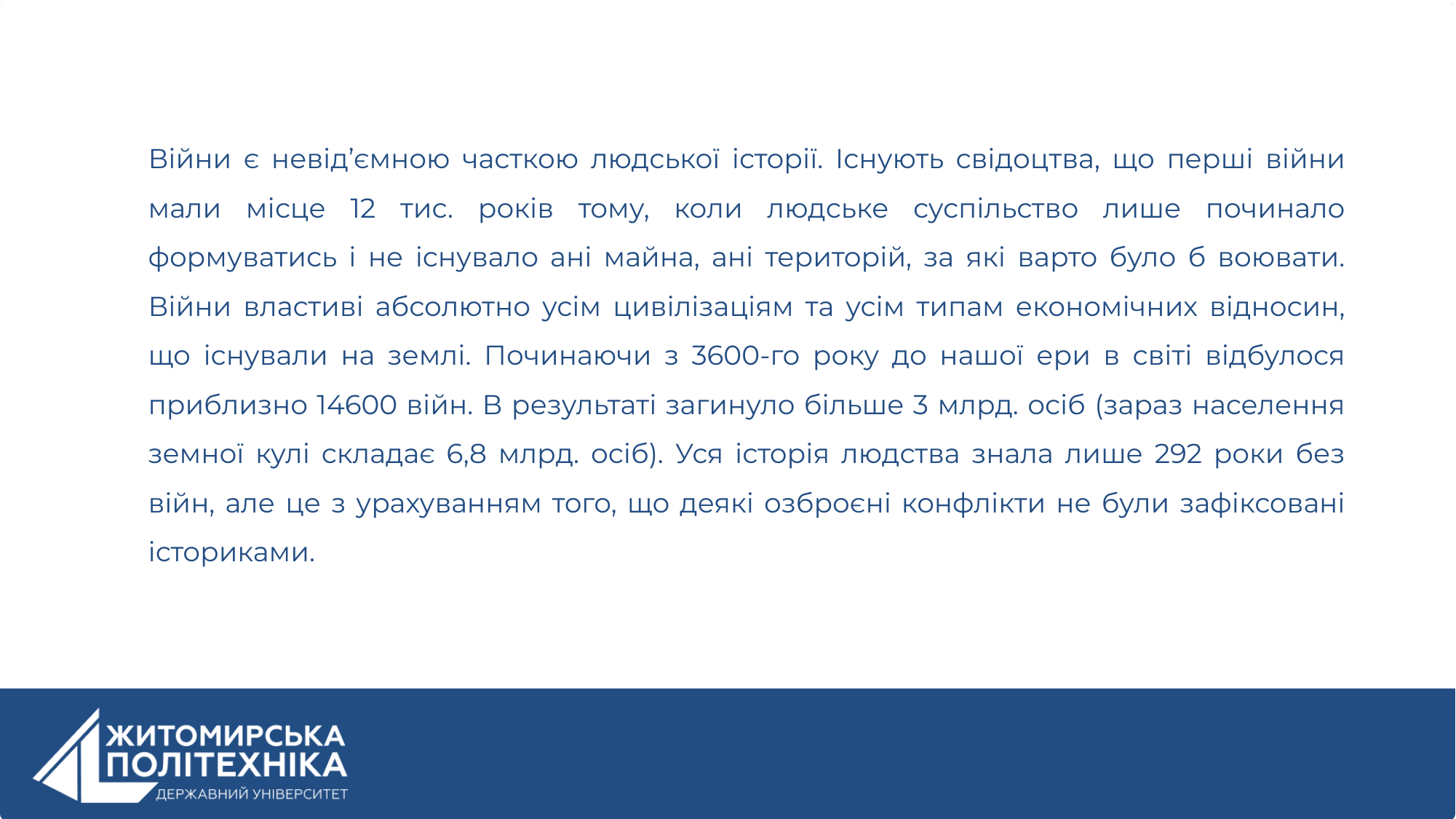

Війни є невід’ємною часткою людської історії. Існують свідоцтва, що перші війни мали місце 12 тис. років тому, коли людське суспільство лише починало формуватись і не існувало ані майна, ані територій, за які варто було б воювати. Війни властиві абсолютно усім цивілізаціям та усім типам економічних відносин, що існували на землі. Починаючи з 3600-го року до нашої ери в світі відбулося приблизно 14600 війн. В результаті загинуло більше 3 млрд. осіб (зараз населення земної кулі складає 6,8 млрд. осіб). Уся історія людства знала лише 292 роки без війн, але це з урахуванням того, що деякі озброєні конфлікти не були зафіксовані істориками.